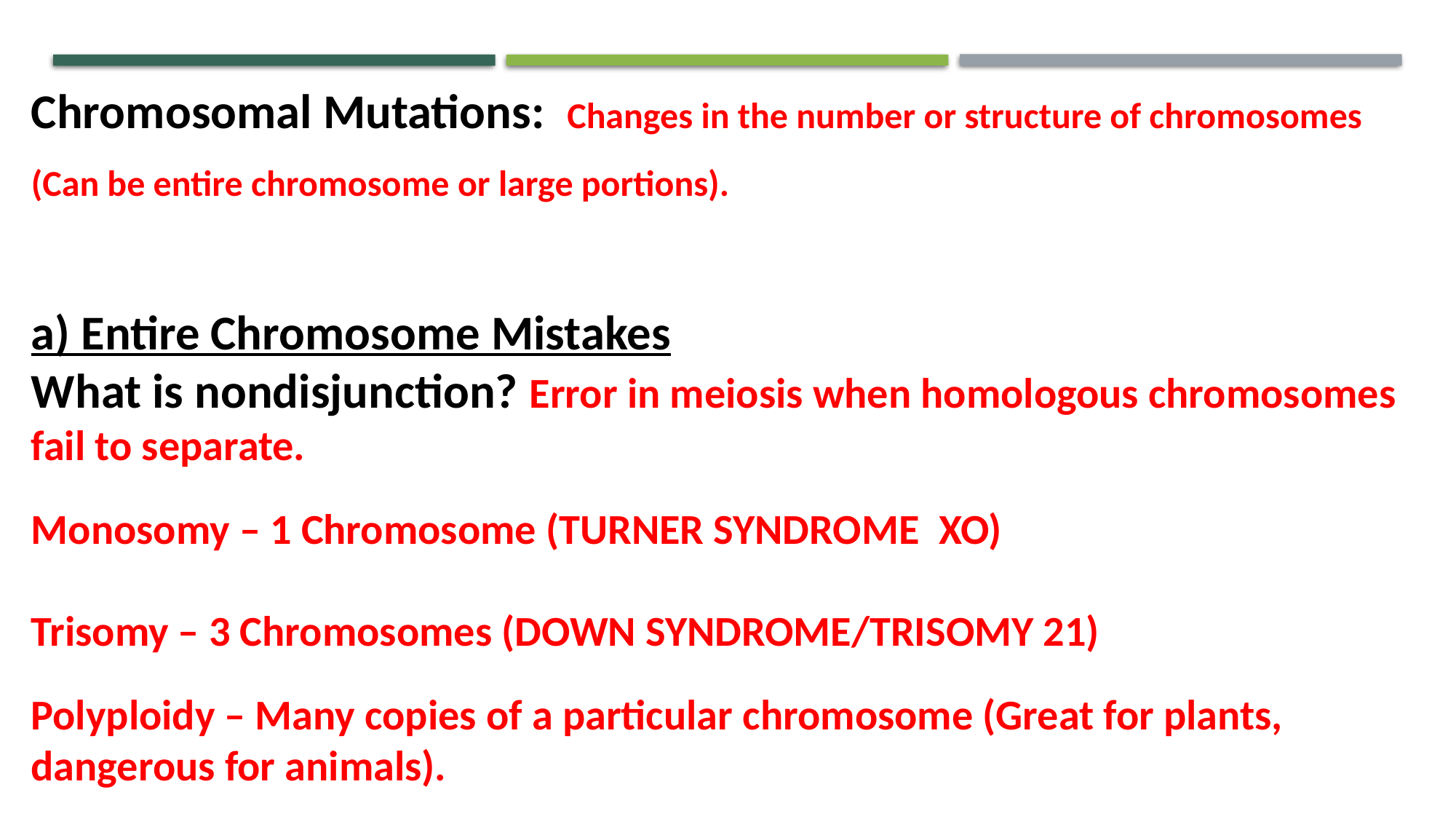

Chromosomal Mutations:  Changes in the number or structure of chromosomes (Can be entire chromosome or large portions).

a) Entire Chromosome Mistakes
What is nondisjunction? Error in meiosis when homologous chromosomes fail to separate.

Monosomy – 1 Chromosome (TURNER SYNDROME  XO)

Trisomy – 3 Chromosomes (DOWN SYNDROME/TRISOMY 21)

Polyploidy – Many copies of a particular chromosome (Great for plants, dangerous for animals).